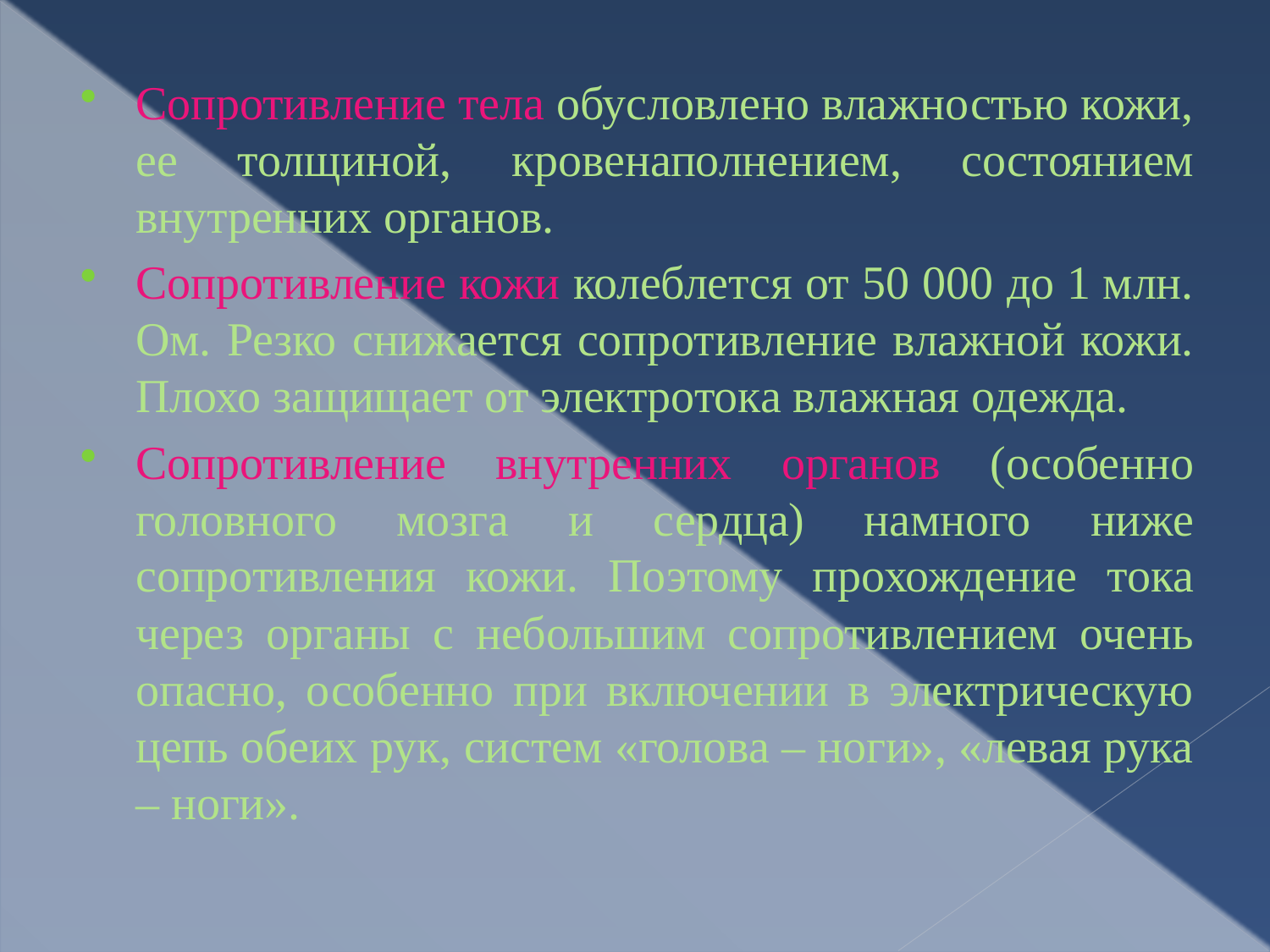

Сопротивление тела обусловлено влажностью кожи, ее толщиной, кровенаполнением, состоянием внутренних органов.
Сопротивление кожи колеблется от 50 000 до 1 млн. Ом. Резко снижается сопротивление влажной кожи. Плохо защищает от электротока влажная одежда.
Сопротивление внутренних органов (особенно головного мозга и сердца) намного ниже сопротивления кожи. Поэтому прохождение тока через органы с небольшим сопротивлением очень опасно, особенно при включении в электрическую цепь обеих рук, систем «голова – ноги», «левая рука – ноги».